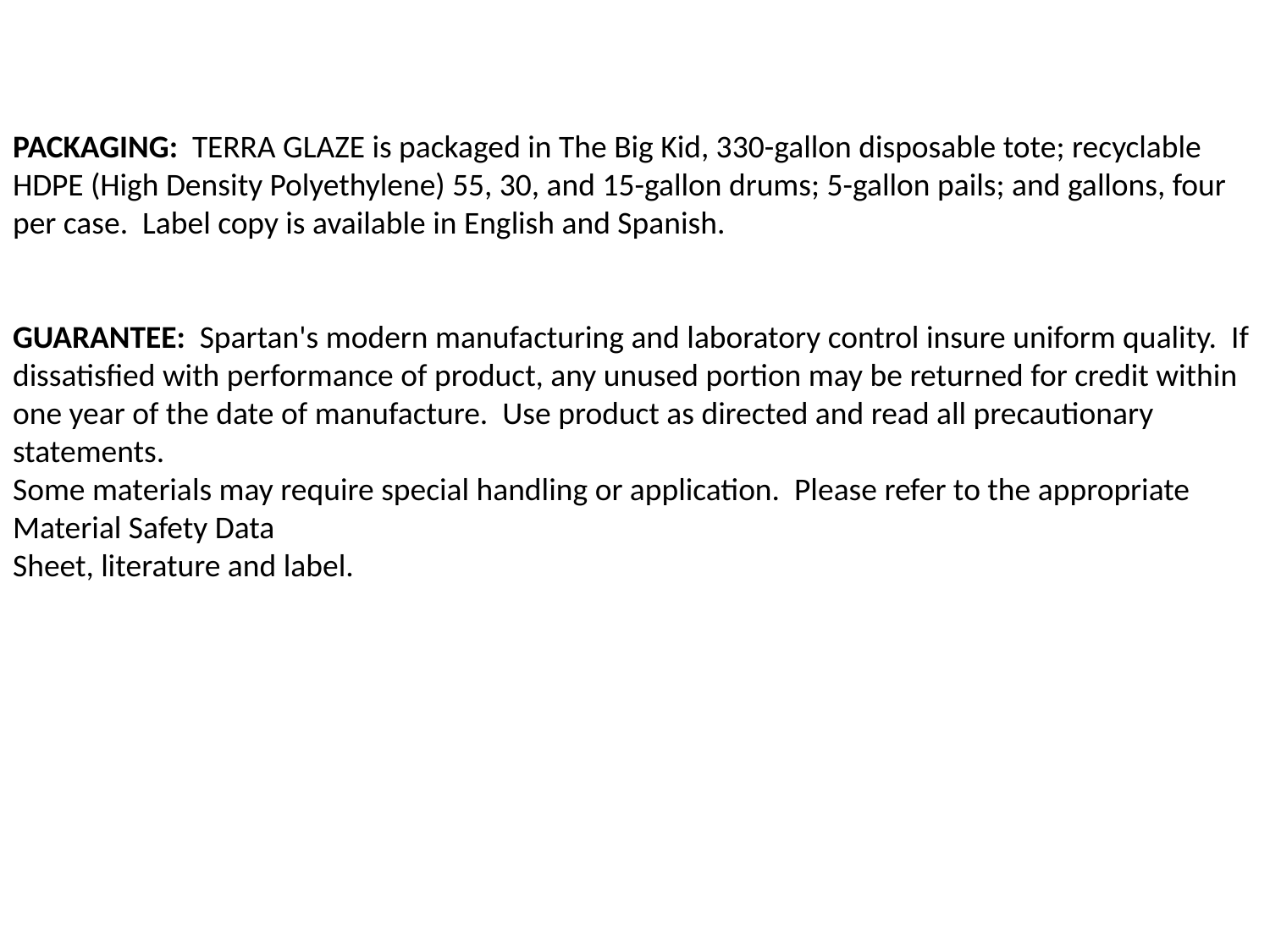

PACKAGING:  TERRA GLAZE is packaged in The Big Kid, 330-gallon disposable tote; recyclable HDPE (High Density Polyethylene) 55, 30, and 15-gallon drums; 5-gallon pails; and gallons, four per case.  Label copy is available in English and Spanish.

GUARANTEE:  Spartan's modern manufacturing and laboratory control insure uniform quality.  If dissatisfied with performance of product, any unused portion may be returned for credit within one year of the date of manufacture.  Use product as directed and read all precautionary statements.
Some materials may require special handling or application.  Please refer to the appropriate Material Safety Data
Sheet, literature and label.